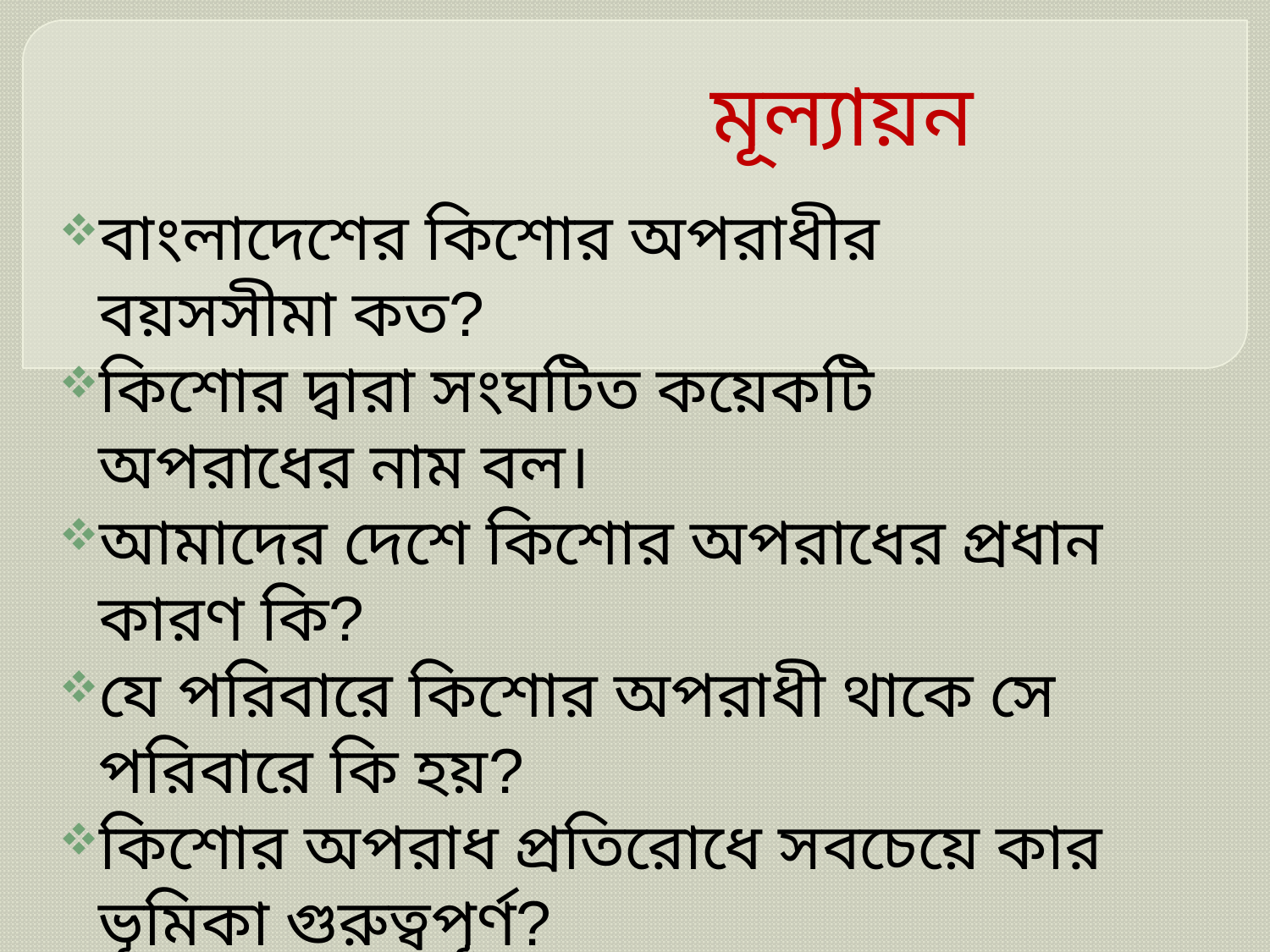

# মূল্যায়ন
বাংলাদেশের কিশোর অপরাধীর বয়সসীমা কত?
কিশোর দ্বারা সংঘটিত কয়েকটি অপরাধের নাম বল।
আমাদের দেশে কিশোর অপরাধের প্রধান কারণ কি?
যে পরিবারে কিশোর অপরাধী থাকে সে পরিবারে কি হয়?
কিশোর অপরাধ প্রতিরোধে সবচেয়ে কার ভূমিকা গুরুত্বপূর্ণ?